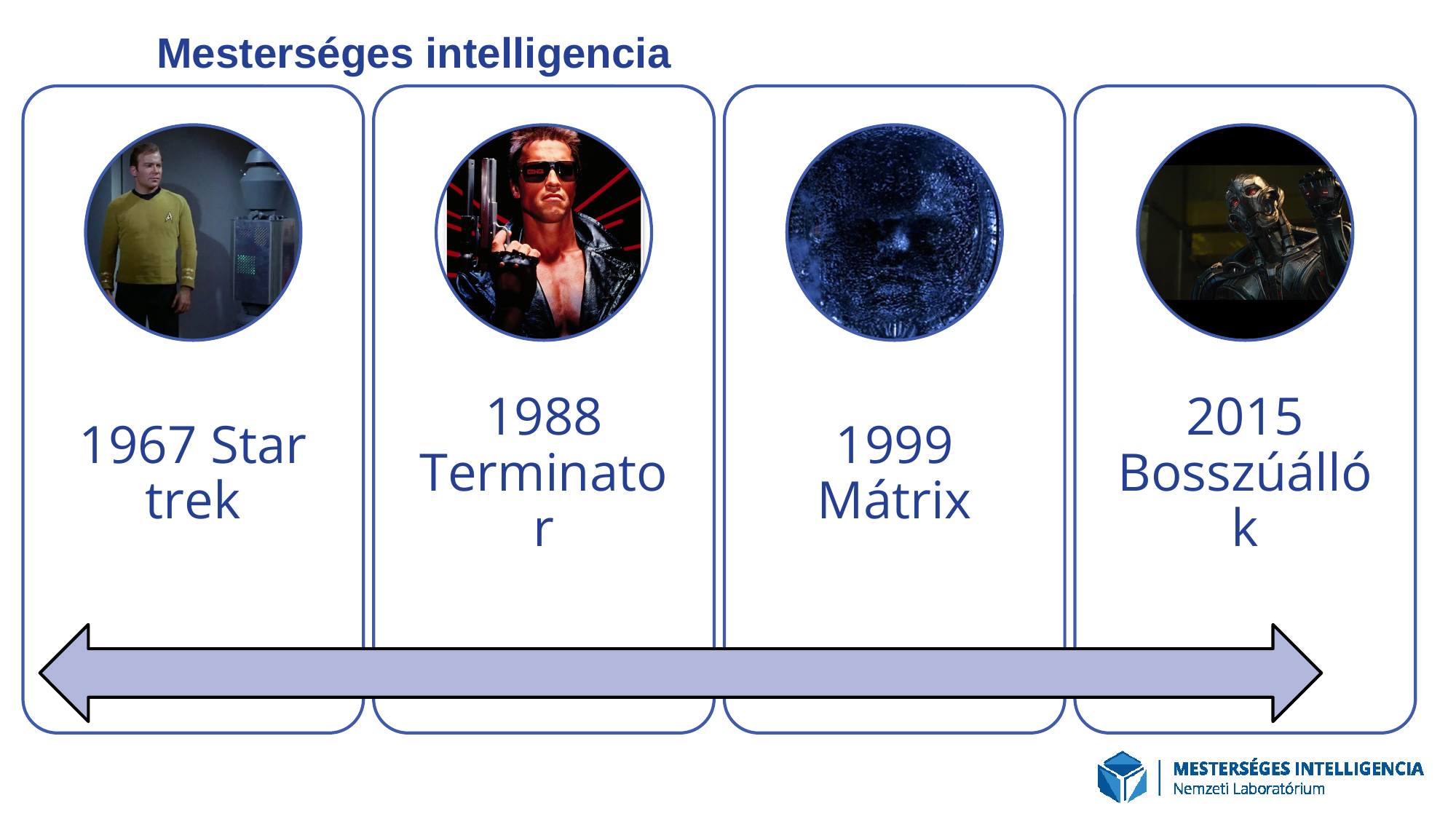

# Mesterséges intelligencia
1967 Star trek
1988 Terminator
1999 Mátrix
2015 Bosszúállók